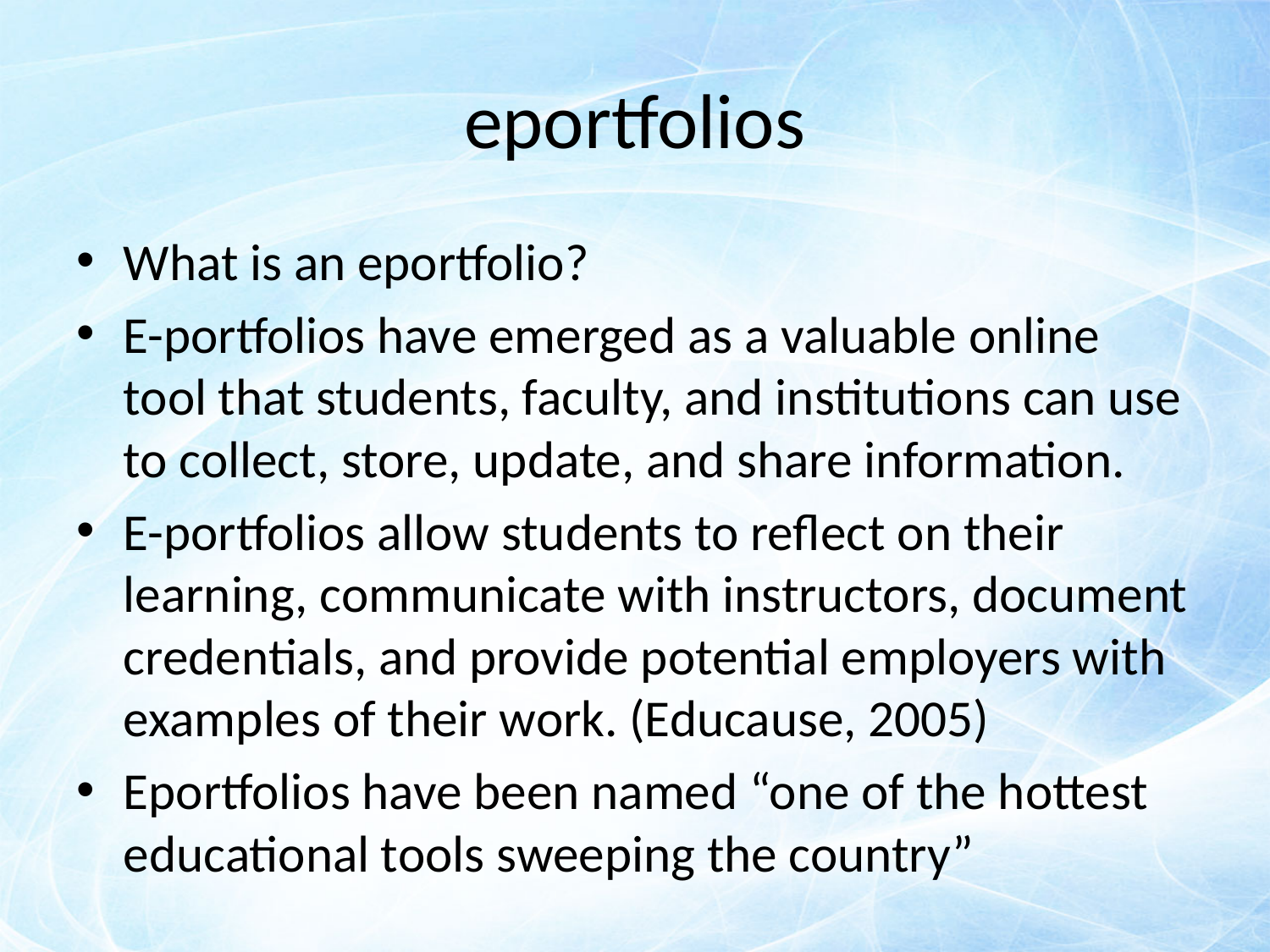

# eportfolios
What is an eportfolio?
E-portfolios have emerged as a valuable online tool that students, faculty, and institutions can use to collect, store, update, and share information.
E-portfolios allow students to reflect on their learning, communicate with instructors, document credentials, and provide potential employers with examples of their work. (Educause, 2005)
Eportfolios have been named “one of the hottest educational tools sweeping the country”